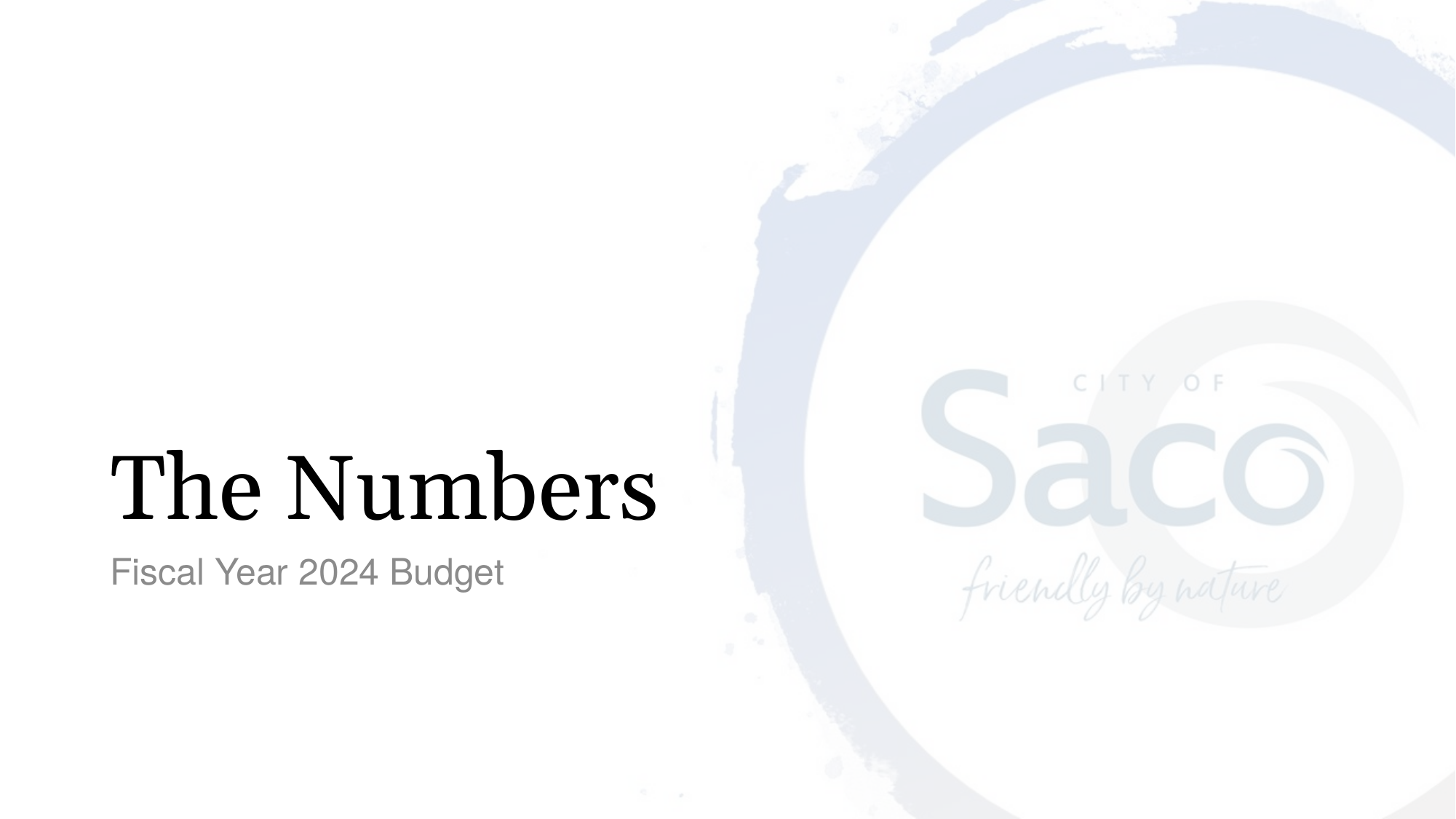

# The Numbers
Fiscal Year 2024 Budget